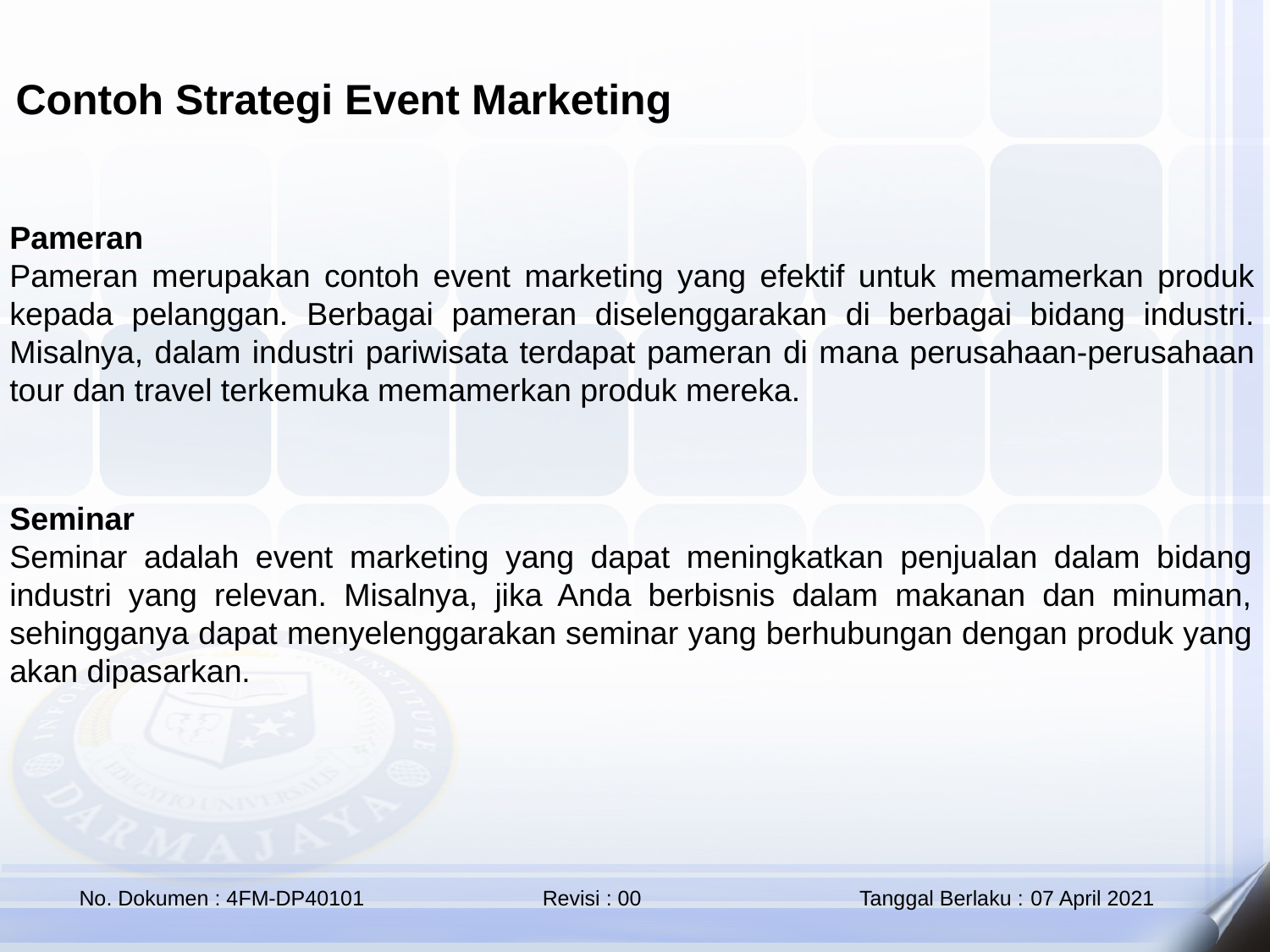

Contoh Strategi Event Marketing
Pameran
Pameran merupakan contoh event marketing yang efektif untuk memamerkan produk kepada pelanggan. Berbagai pameran diselenggarakan di berbagai bidang industri. Misalnya, dalam industri pariwisata terdapat pameran di mana perusahaan-perusahaan tour dan travel terkemuka memamerkan produk mereka.
Seminar
Seminar adalah event marketing yang dapat meningkatkan penjualan dalam bidang industri yang relevan. Misalnya, jika Anda berbisnis dalam makanan dan minuman, sehingganya dapat menyelenggarakan seminar yang berhubungan dengan produk yang akan dipasarkan.